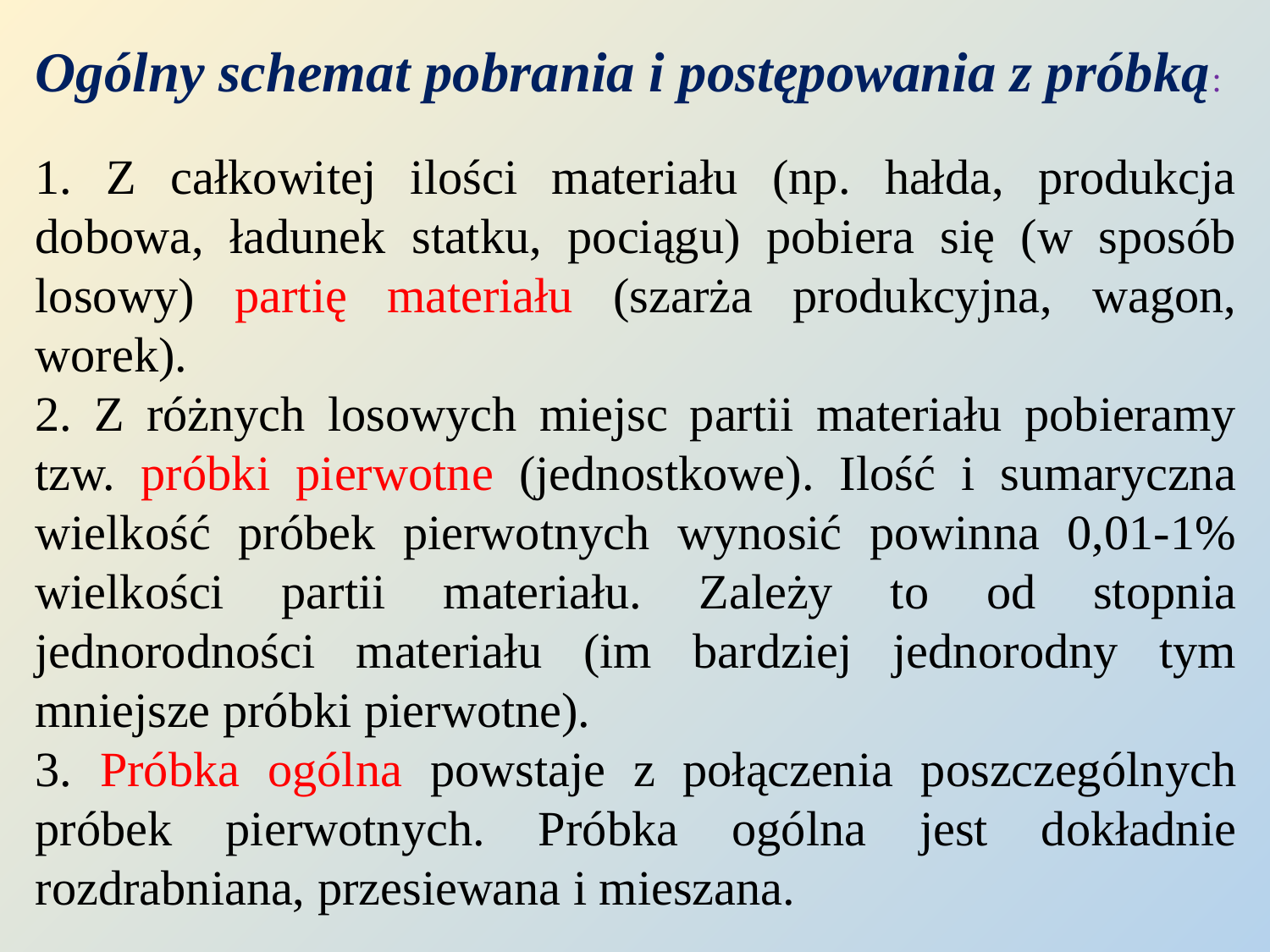

Ogólny schemat pobrania i postępowania z próbką:

1. Z całkowitej ilości materiału (np. hałda, produkcja dobowa, ładunek statku, pociągu) pobiera się (w sposób losowy) partię materiału (szarża produkcyjna, wagon, worek).
2. Z różnych losowych miejsc partii materiału pobieramy tzw. próbki pierwotne (jednostkowe). Ilość i sumaryczna wielkość próbek pierwotnych wynosić powinna 0,01-1% wielkości partii materiału. Zależy to od stopnia jednorodności materiału (im bardziej jednorodny tym mniejsze próbki pierwotne).
3. Próbka ogólna powstaje z połączenia poszczególnych próbek pierwotnych. Próbka ogólna jest dokładnie rozdrabniana, przesiewana i mieszana.